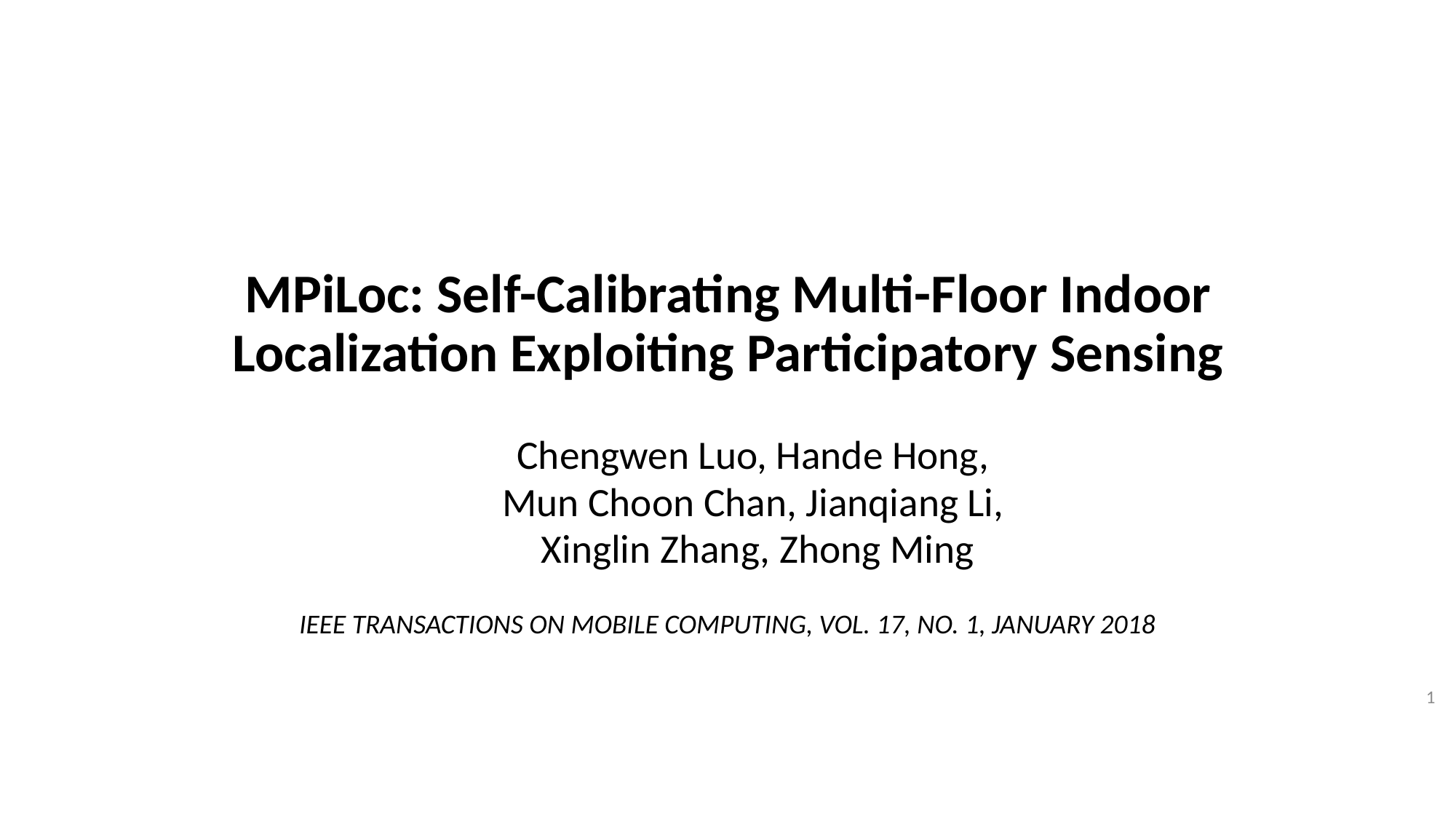

# MPiLoc: Self-Calibrating Multi-Floor Indoor Localization Exploiting Participatory Sensing
Chengwen Luo, Hande Hong,
Mun Choon Chan, Jianqiang Li,
Xinglin Zhang, Zhong Ming
IEEE TRANSACTIONS ON MOBILE COMPUTING, VOL. 17, NO. 1, JANUARY 2018
1